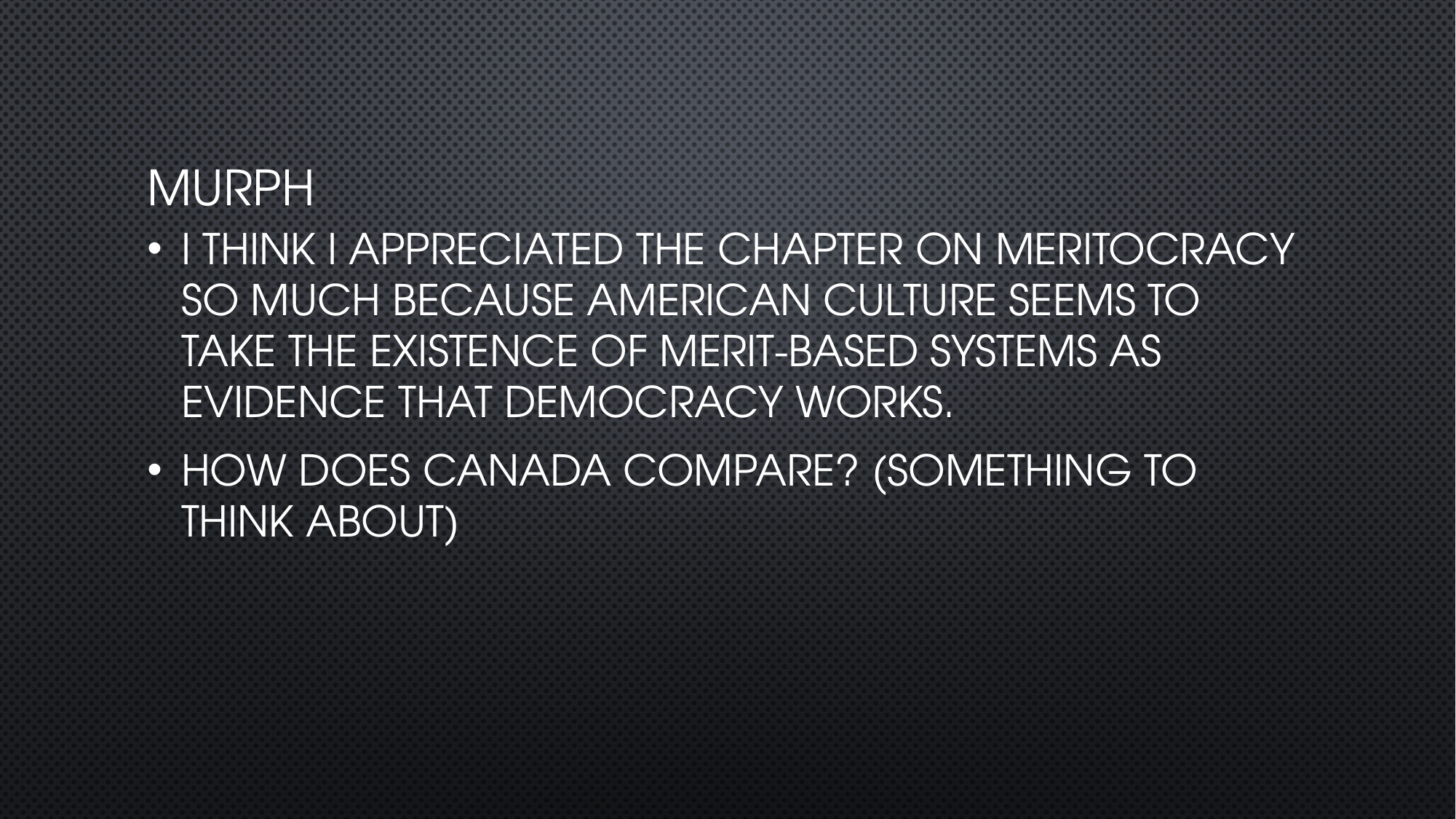

# Murph
I think I appreciated the chapter on meritocracy so much because American culture seems to take the existence of merit-based systems as evidence that democracy works.
How does Canada compare? (Something to think about)